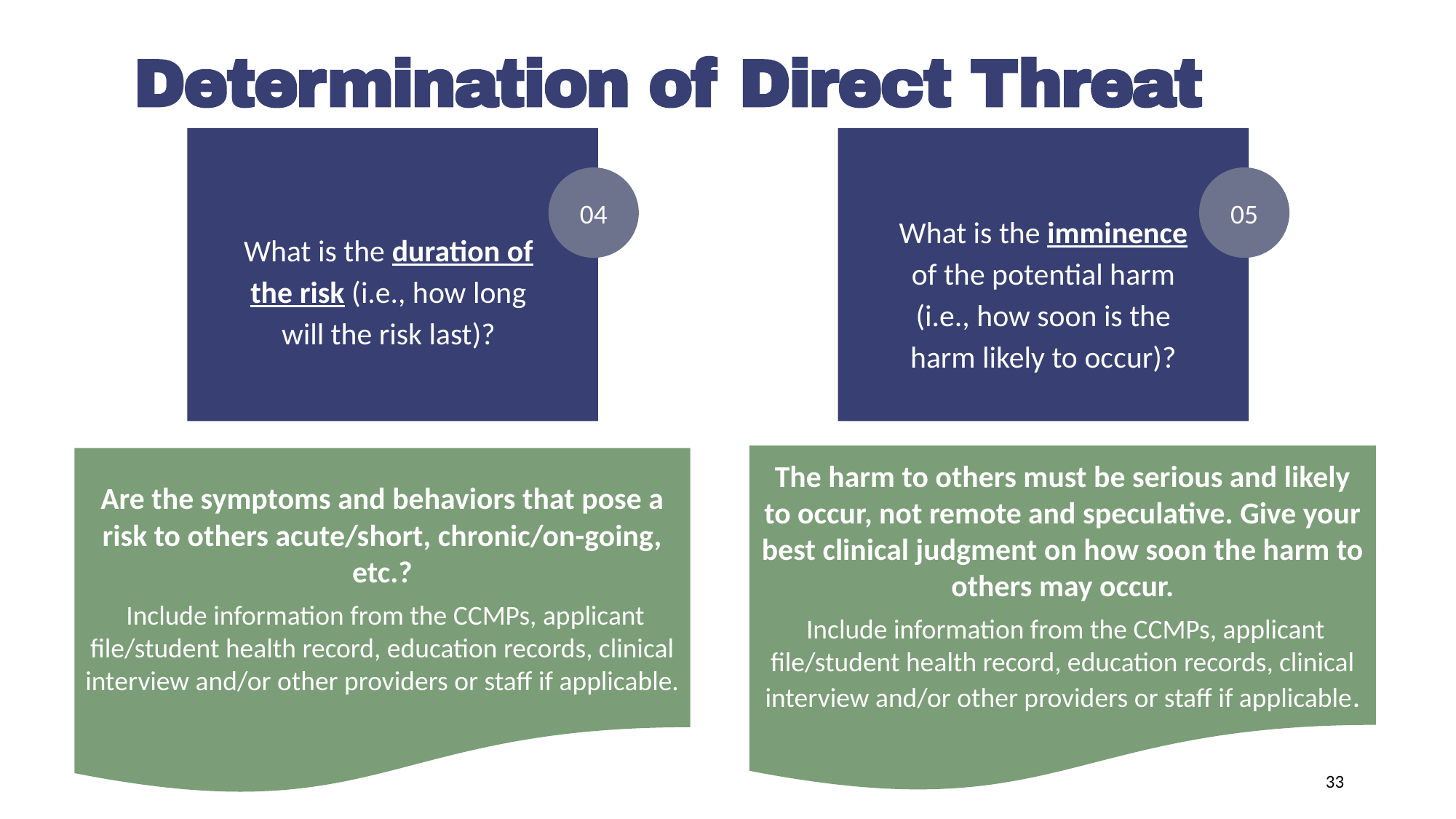

# Determination of Direct Threat

04
05
What is the imminence of the potential harm (i.e., how soon is the harm likely to occur)?
What is the duration of the risk (i.e., how long will the risk last)?
The harm to others must be serious and likely to occur, not remote and speculative. Give your best clinical judgment on how soon the harm to others may occur.
 Include information from the CCMPs, applicant file/student health record, education records, clinical interview and/or other providers or staff if applicable.
Are the symptoms and behaviors that pose a risk to others acute/short, chronic/on-going, etc.?
 Include information from the CCMPs, applicant file/student health record, education records, clinical interview and/or other providers or staff if applicable.
33